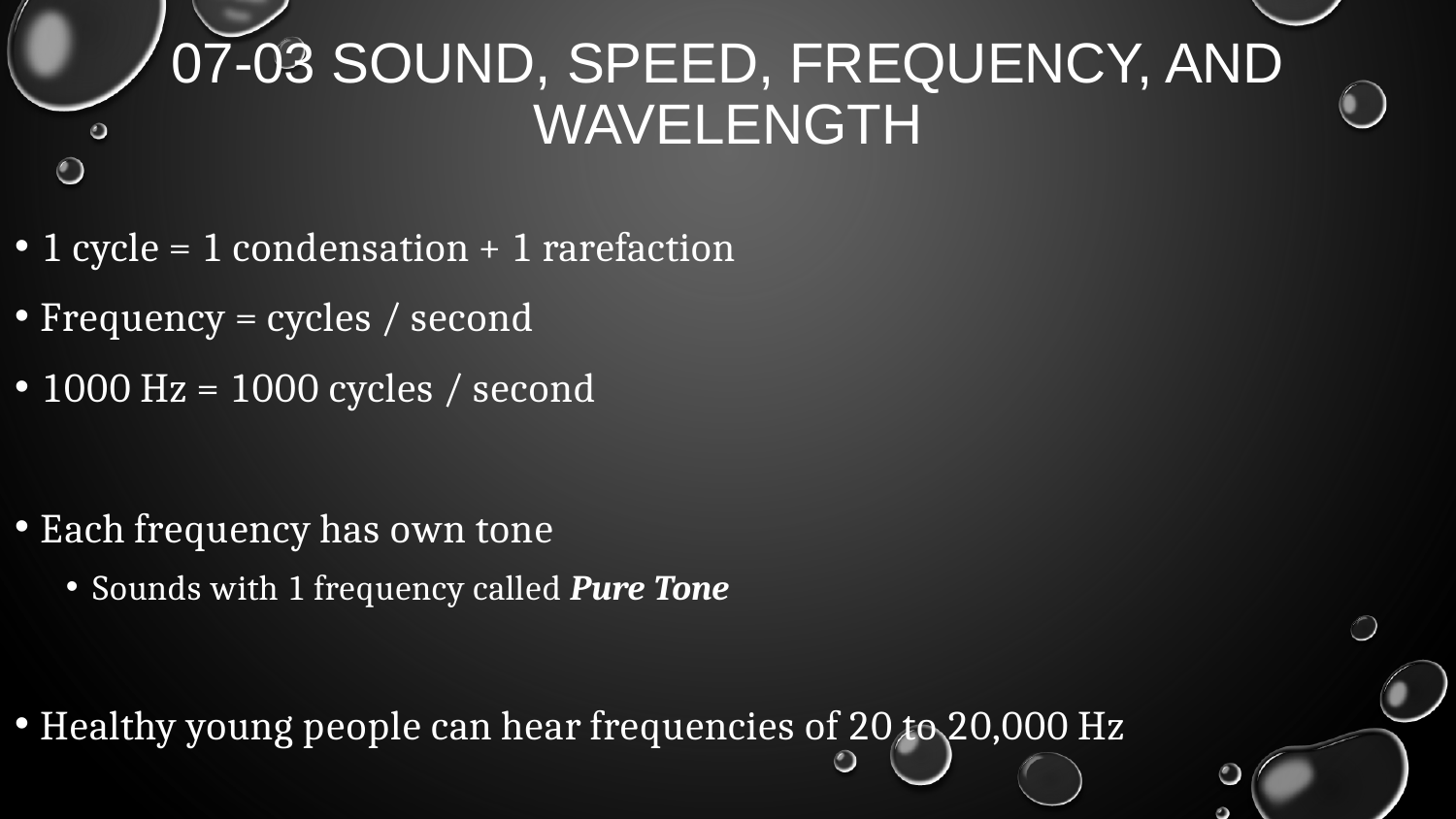

# 07-03 Sound, Speed, Frequency, and Wavelength
1 cycle = 1 condensation + 1 rarefaction
Frequency = cycles / second
1000 Hz = 1000 cycles / second

Each frequency has own tone
Sounds with 1 frequency called Pure Tone

Healthy young people can hear frequencies of 20 to 20,000 Hz